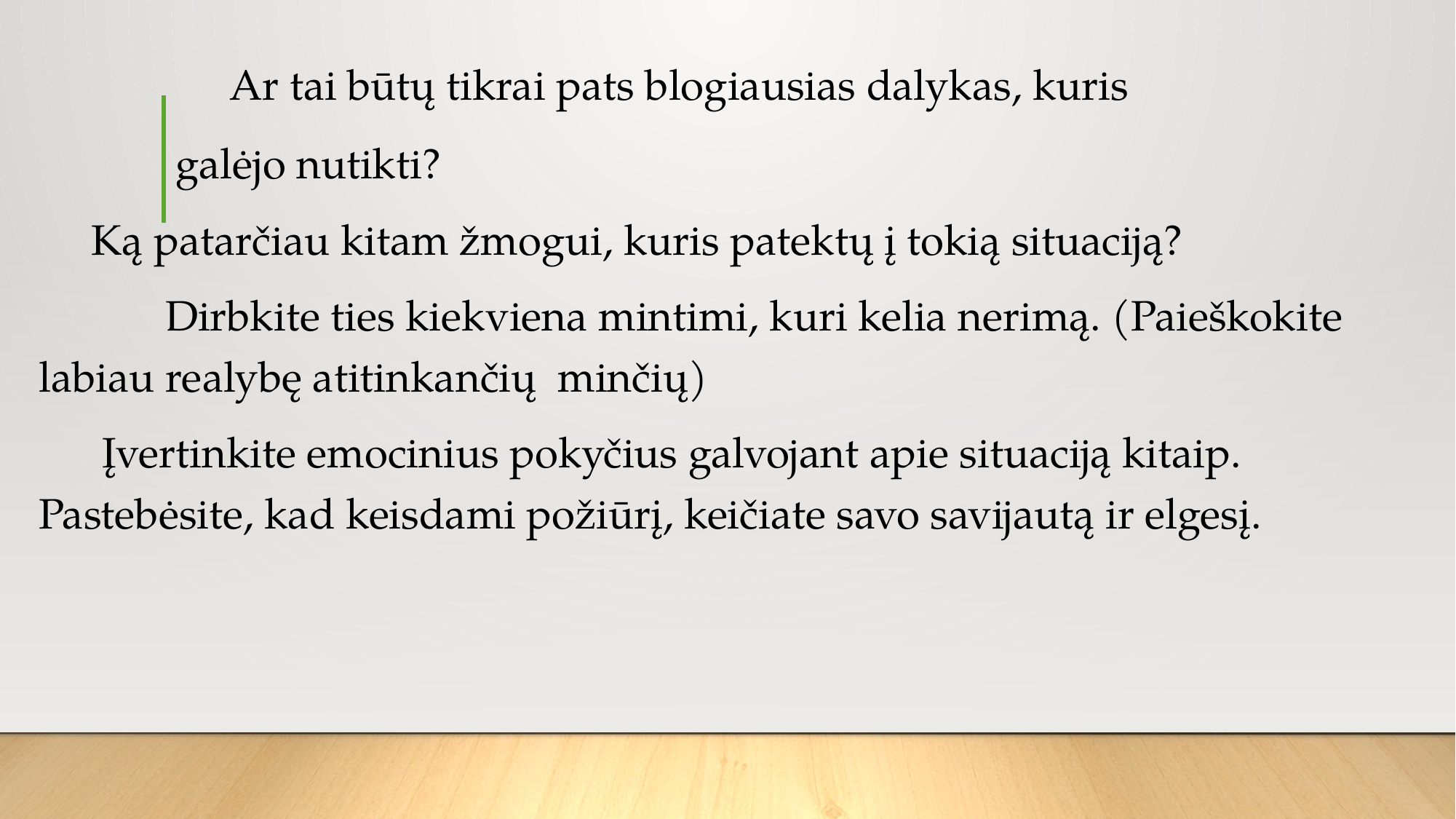

Ar tai būtų tikrai pats blogiausias dalykas, kuris
             galėjo nutikti?
     Ką patarčiau kitam žmogui, kuris patektų į tokią situaciją?
            Dirbkite ties kiekviena mintimi, kuri kelia nerimą. (Paieškokite labiau realybę atitinkančių  minčių)
      Įvertinkite emocinius pokyčius galvojant apie situaciją kitaip.  Pastebėsite, kad keisdami požiūrį, keičiate savo savijautą ir elgesį.